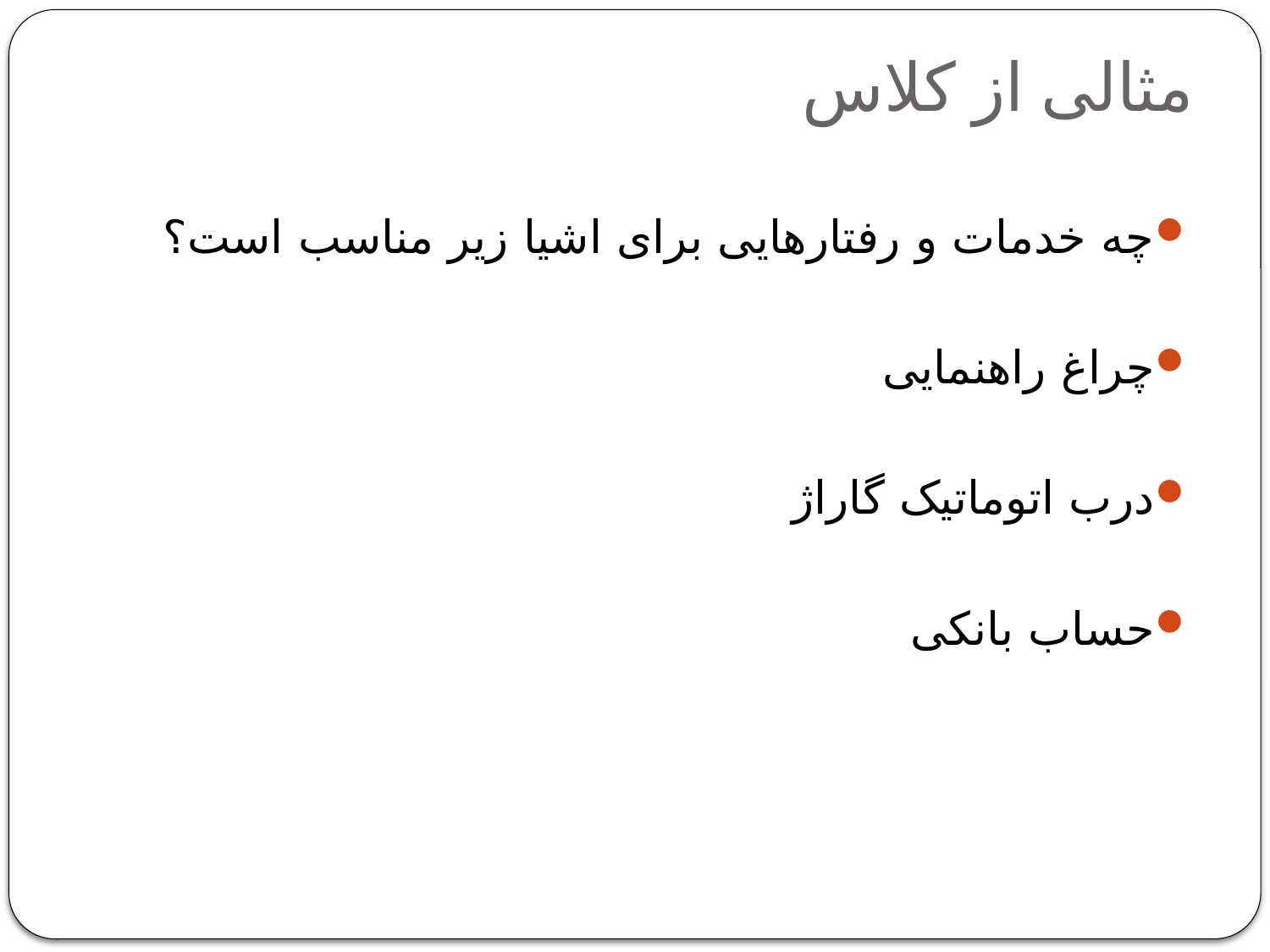

# مثالی از کلاس
چه خدمات و رفتارهایی برای اشیا زیر مناسب است؟

چراغ راهنمایی

درب اتوماتیک گاراژ

حساب بانکی

13